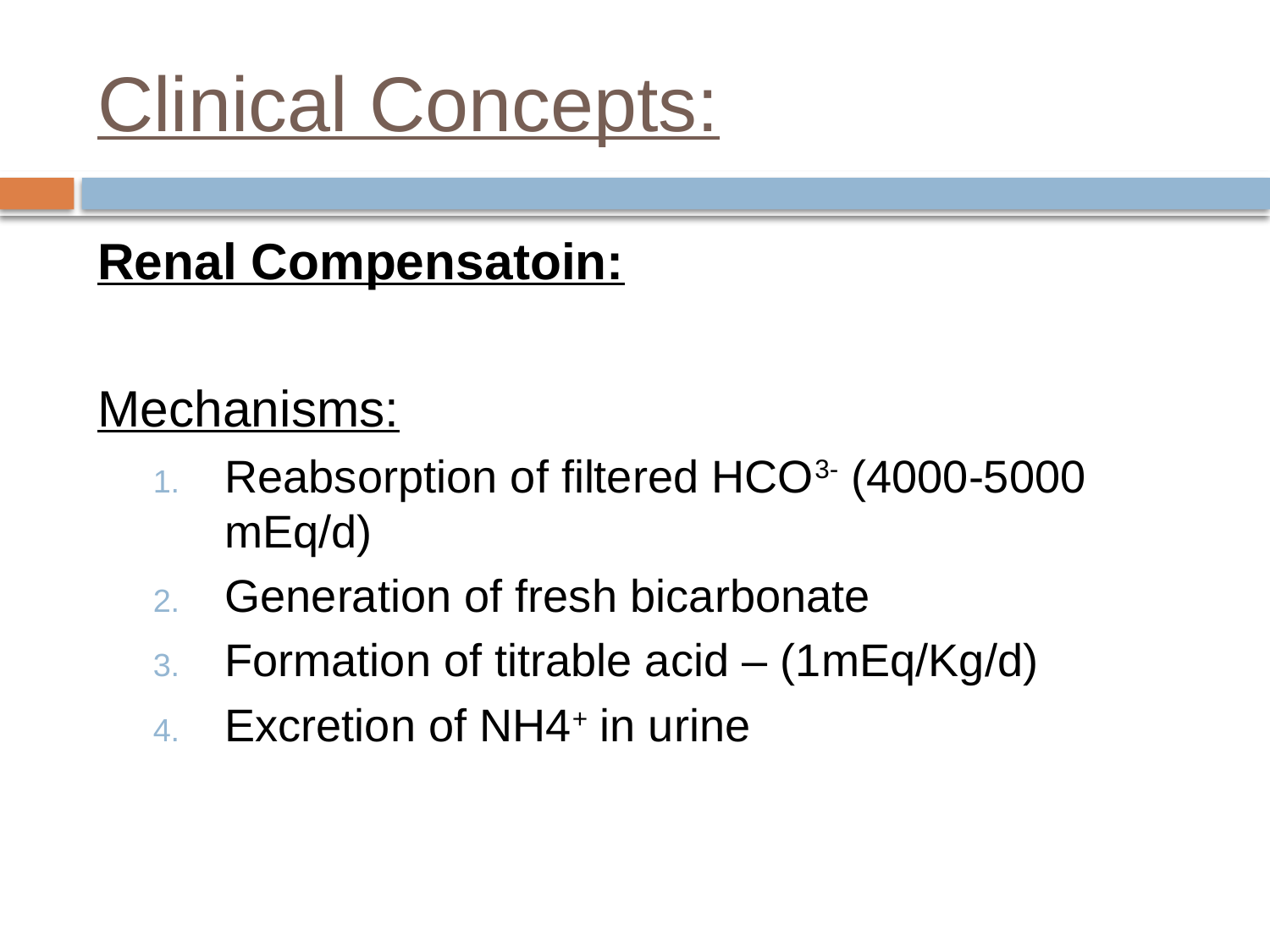

# Clinical Concepts:
Renal Compensatoin:

Mechanisms:
Reabsorption of filtered HCO3- (4000-5000 mEq/d)
Generation of fresh bicarbonate
Formation of titrable acid – (1mEq/Kg/d)
Excretion of NH4+ in urine